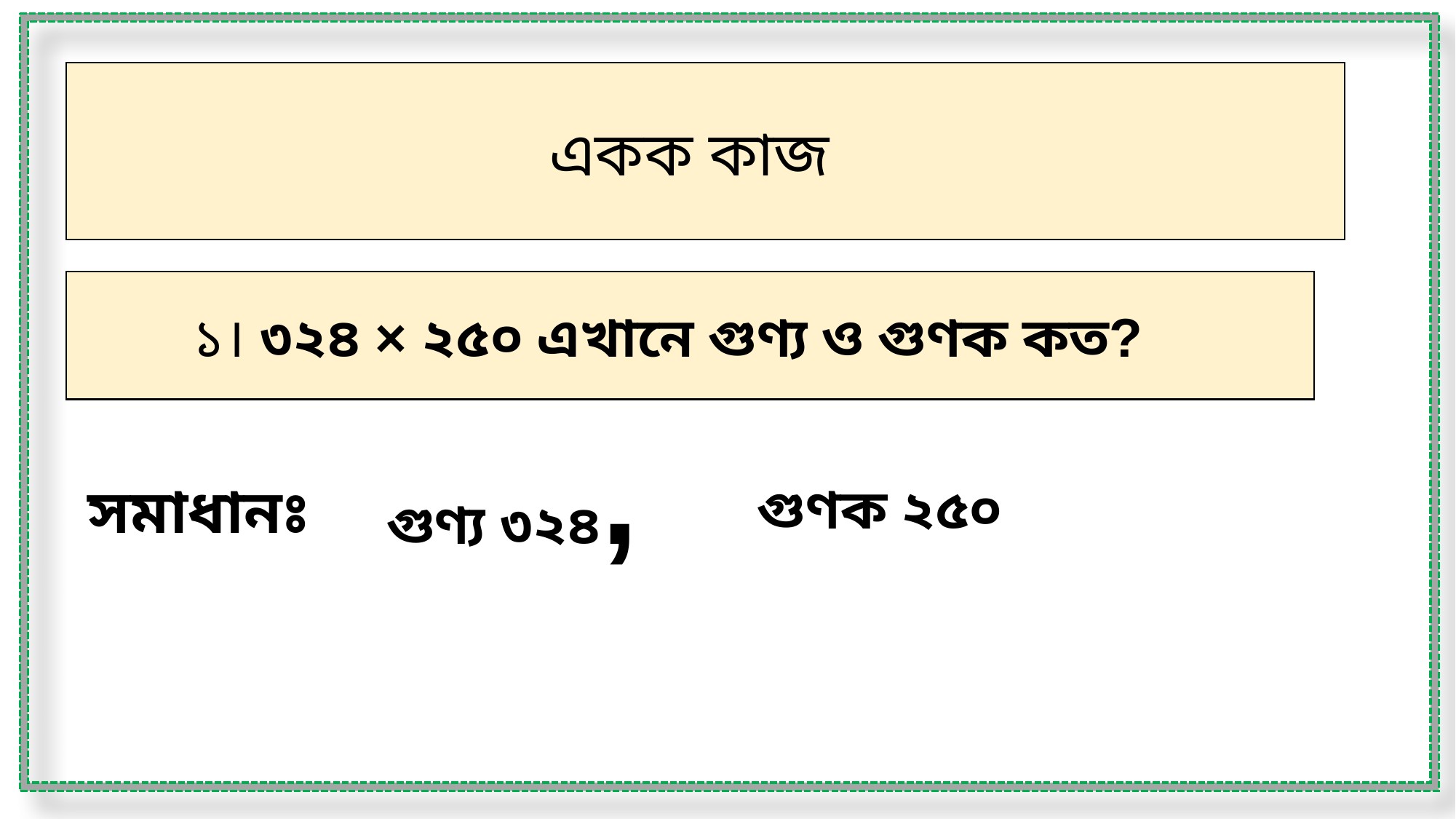

একক কাজ
১। ৩২৪ × ২৫০ এখানে গুণ্য ও গুণক কত?
গুণ্য ৩২৪,
সমাধানঃ
গুণক ২৫০